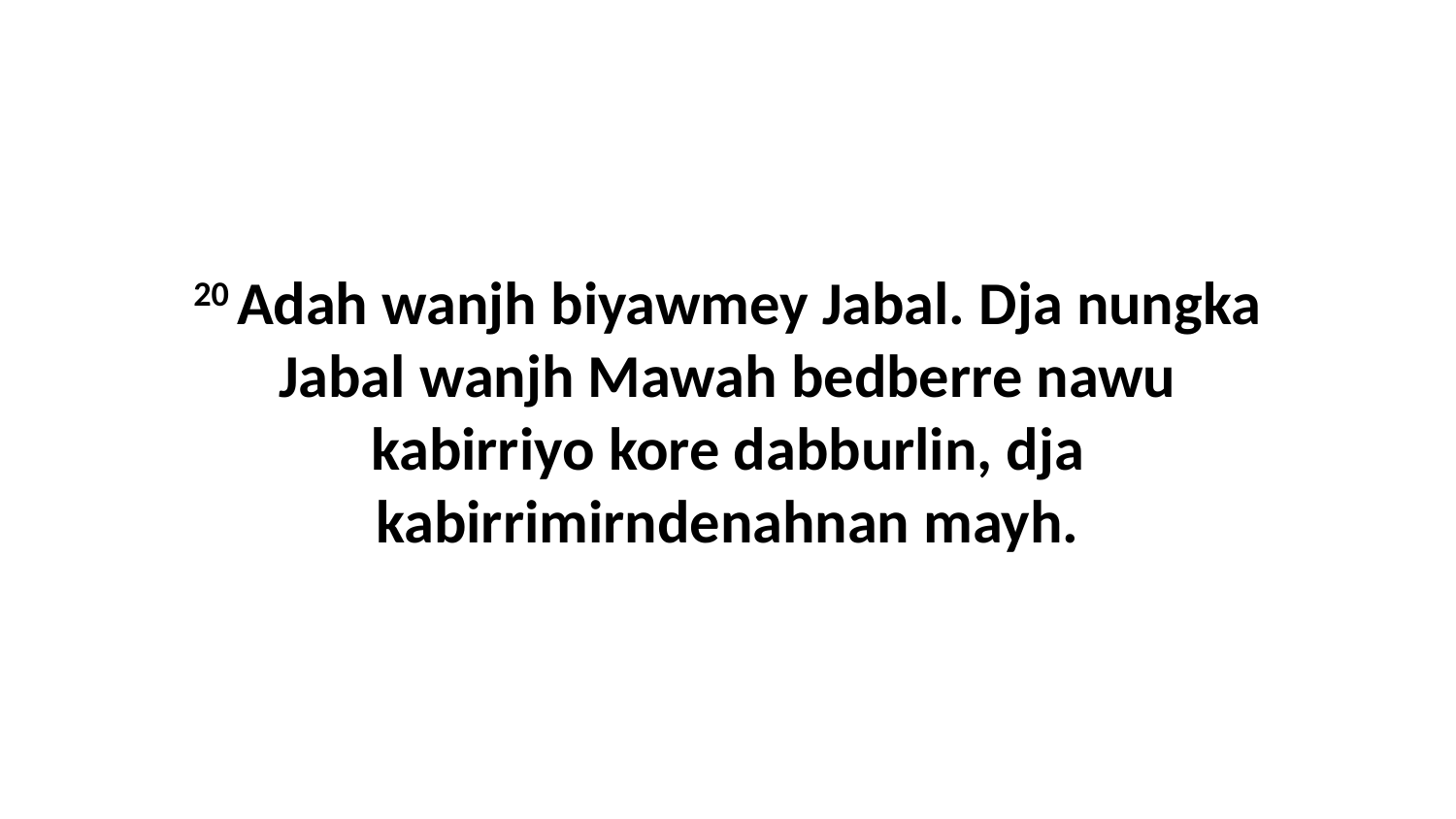

20 Adah wanjh biyawmey Jabal. Dja nungka Jabal wanjh Mawah bedberre nawu kabirriyo kore dabburlin, dja kabirrimirndenahnan mayh.